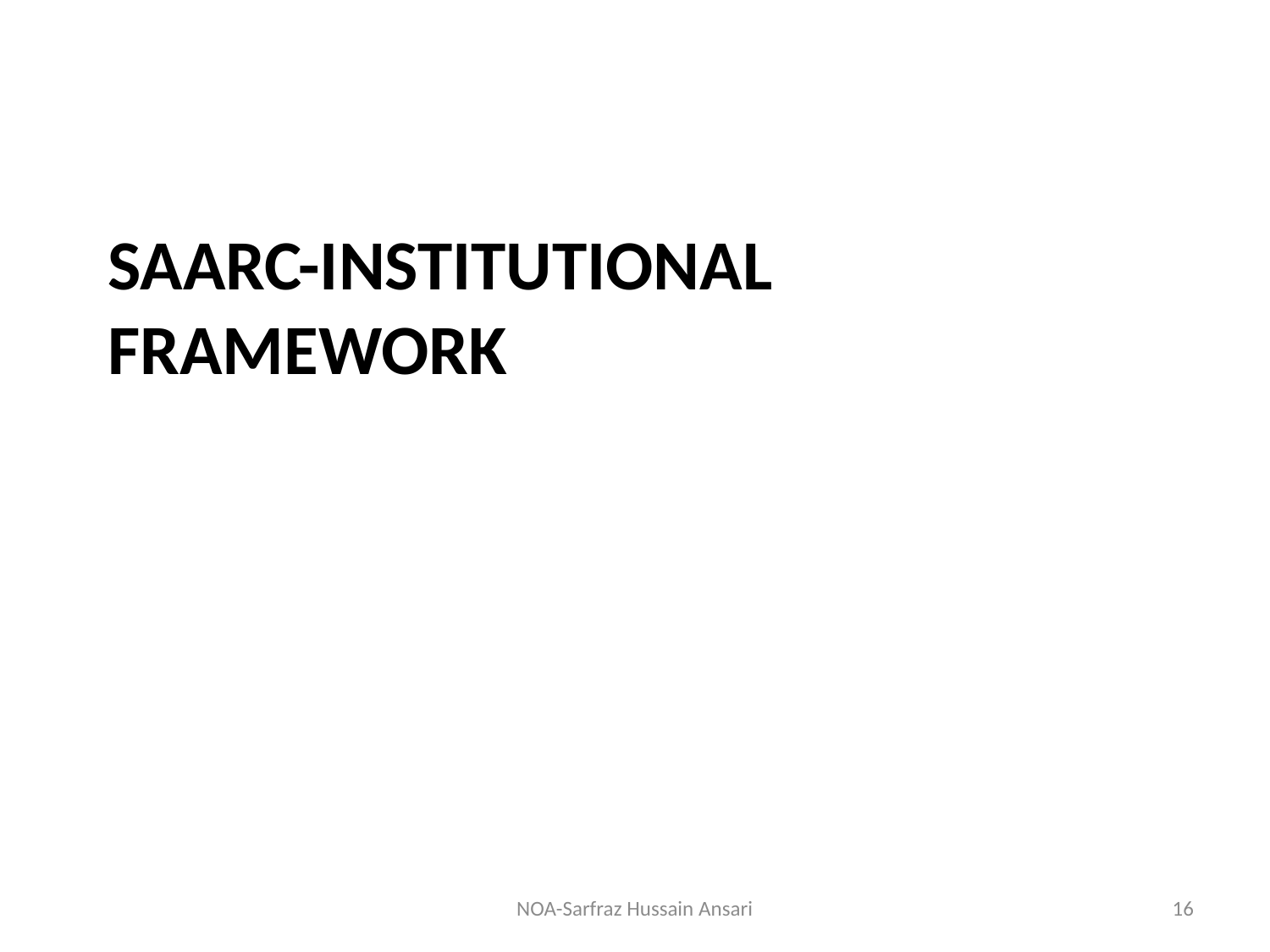

# SAARC-Institutional framework

NOA-Sarfraz Hussain Ansari
16